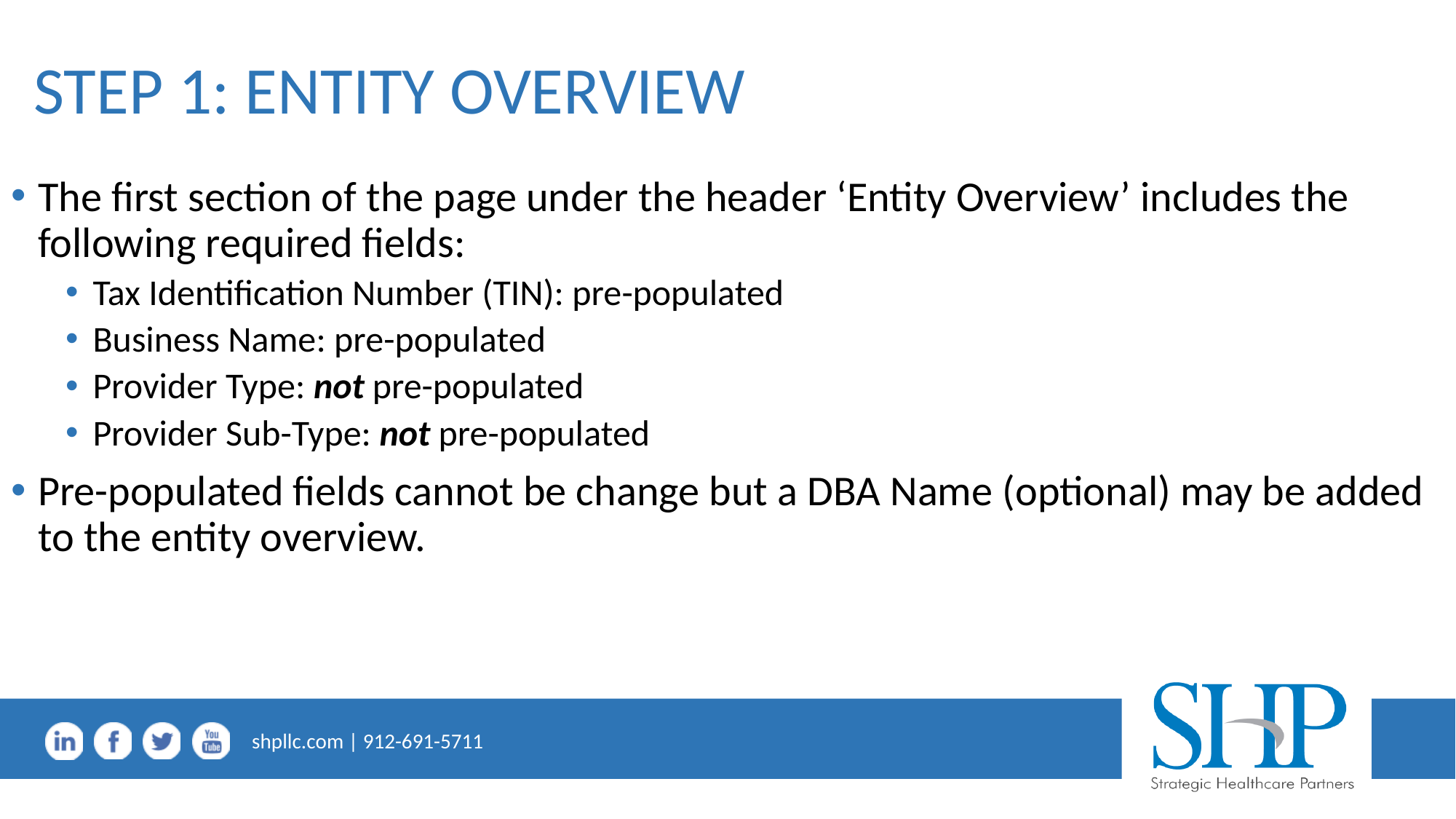

# STEP 1: ENTITY OVERVIEW

The first section of the page under the header ‘Entity Overview’ includes the following required fields:
Tax Identification Number (TIN): pre-populated
Business Name: pre-populated
Provider Type: not pre-populated
Provider Sub-Type: not pre-populated
Pre-populated fields cannot be change but a DBA Name (optional) may be added to the entity overview.